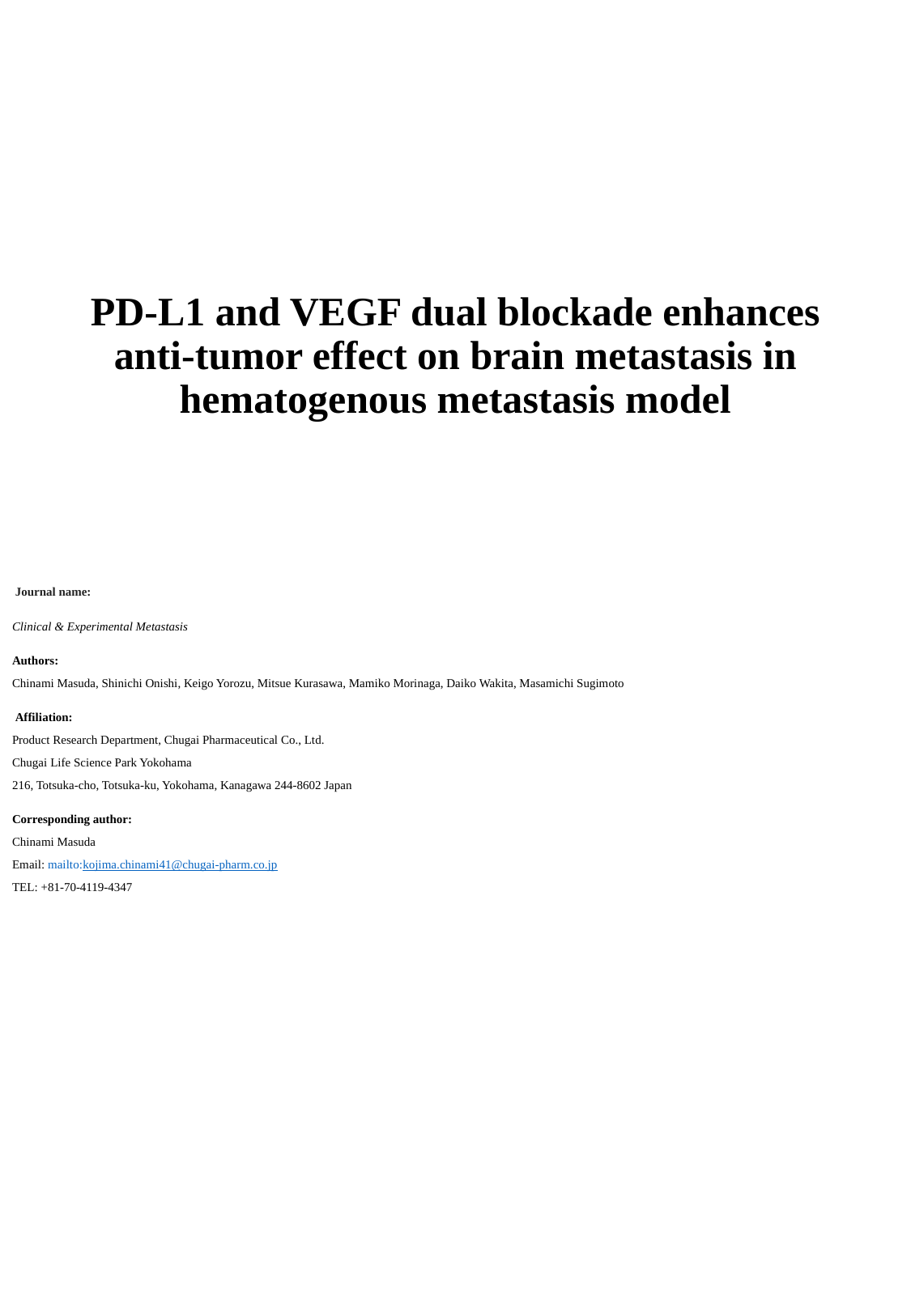

# PD-L1 and VEGF dual blockade enhances anti-tumor effect on brain metastasis in hematogenous metastasis model
 Journal name:
Clinical & Experimental Metastasis
Authors:
Chinami Masuda, Shinichi Onishi, Keigo Yorozu, Mitsue Kurasawa, Mamiko Morinaga, Daiko Wakita, Masamichi Sugimoto
 Affiliation:
Product Research Department, Chugai Pharmaceutical Co., Ltd.
Chugai Life Science Park Yokohama
216, Totsuka-cho, Totsuka-ku, Yokohama, Kanagawa 244-8602 Japan
Corresponding author:
Chinami Masuda
Email: mailto:kojima.chinami41@chugai-pharm.co.jp
TEL: +81-70-4119-4347